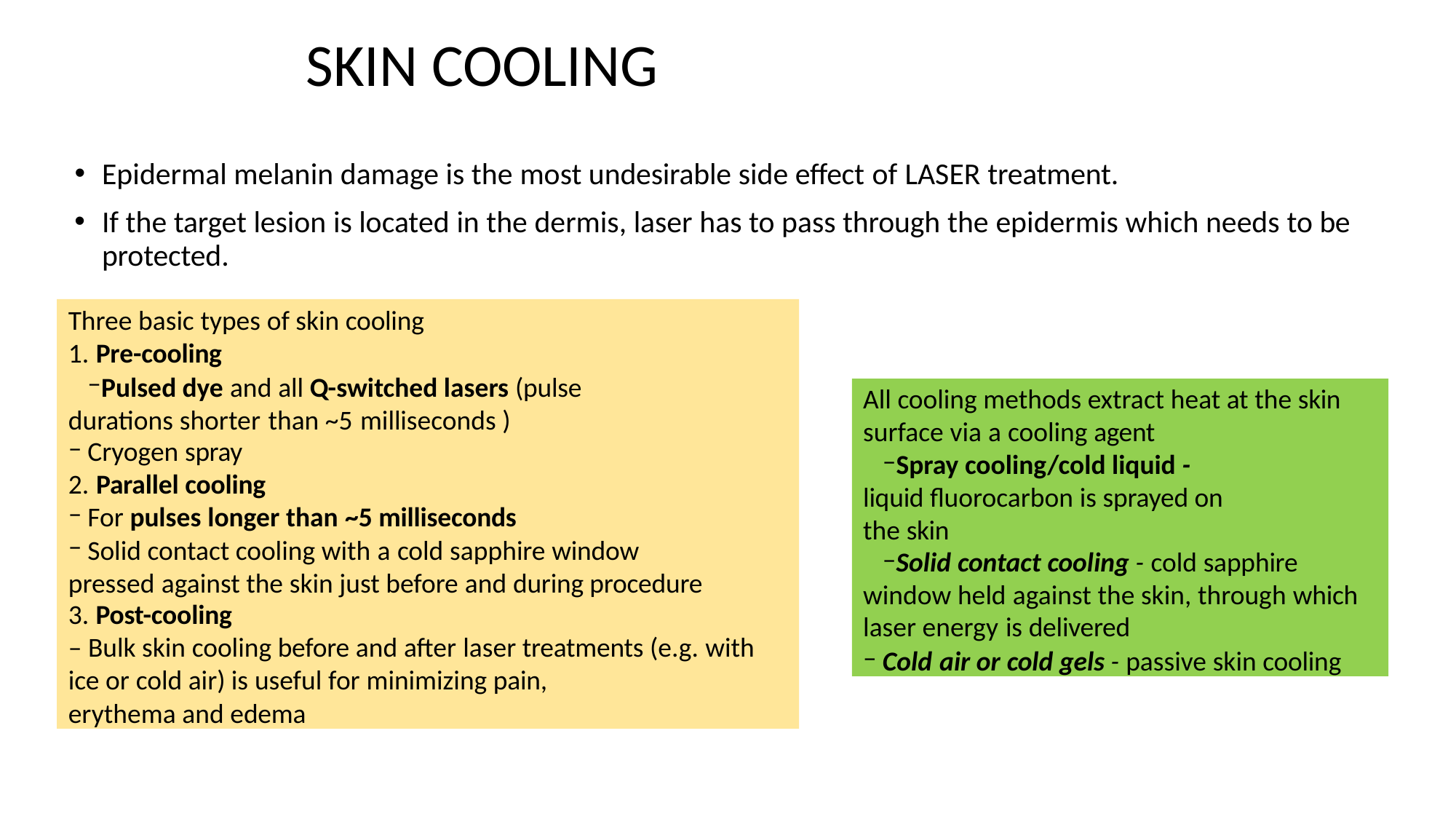

# SKIN COOLING
Epidermal melanin damage is the most undesirable side effect of LASER treatment.
If the target lesion is located in the dermis, laser has to pass through the epidermis which needs to be protected.
Three basic types of skin cooling
1. Pre-cooling
Pulsed dye and all Q-switched lasers (pulse durations shorter than ~5 milliseconds )
Cryogen spray
2. Parallel cooling
For pulses longer than ~5 milliseconds
Solid contact cooling with a cold sapphire window
pressed against the skin just before and during procedure
3. Post-cooling
– Bulk skin cooling before and after laser treatments (e.g. with ice or cold air) is useful for minimizing pain,
erythema and edema
All cooling methods extract heat at the skin surface via a cooling agent
Spray cooling/cold liquid - liquid fluorocarbon is sprayed on the skin
Solid contact cooling - cold sapphire window held against the skin, through which laser energy is delivered
Cold air or cold gels - passive skin cooling